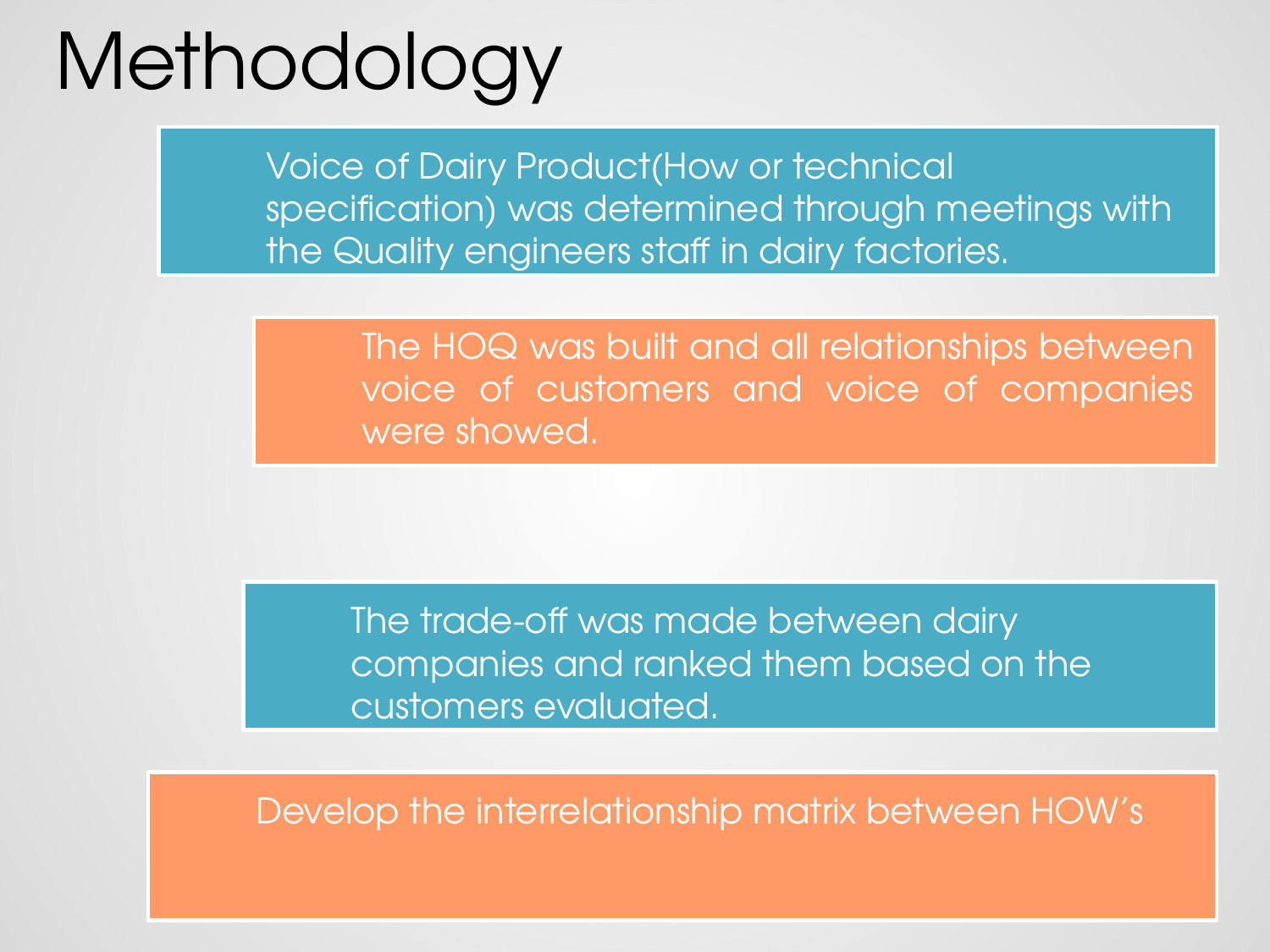

# Methodology

Voice of Dairy Product(How or technical specification) was determined through meetings with the Quality engineers staff in dairy factories.

The HOQ was built and all relationships between voice of customers and voice of companies were showed.

8

The trade-off was made between dairy companies and ranked them based on the customers evaluated.
10

Develop the interrelationship matrix between HOW’s
19
9
11